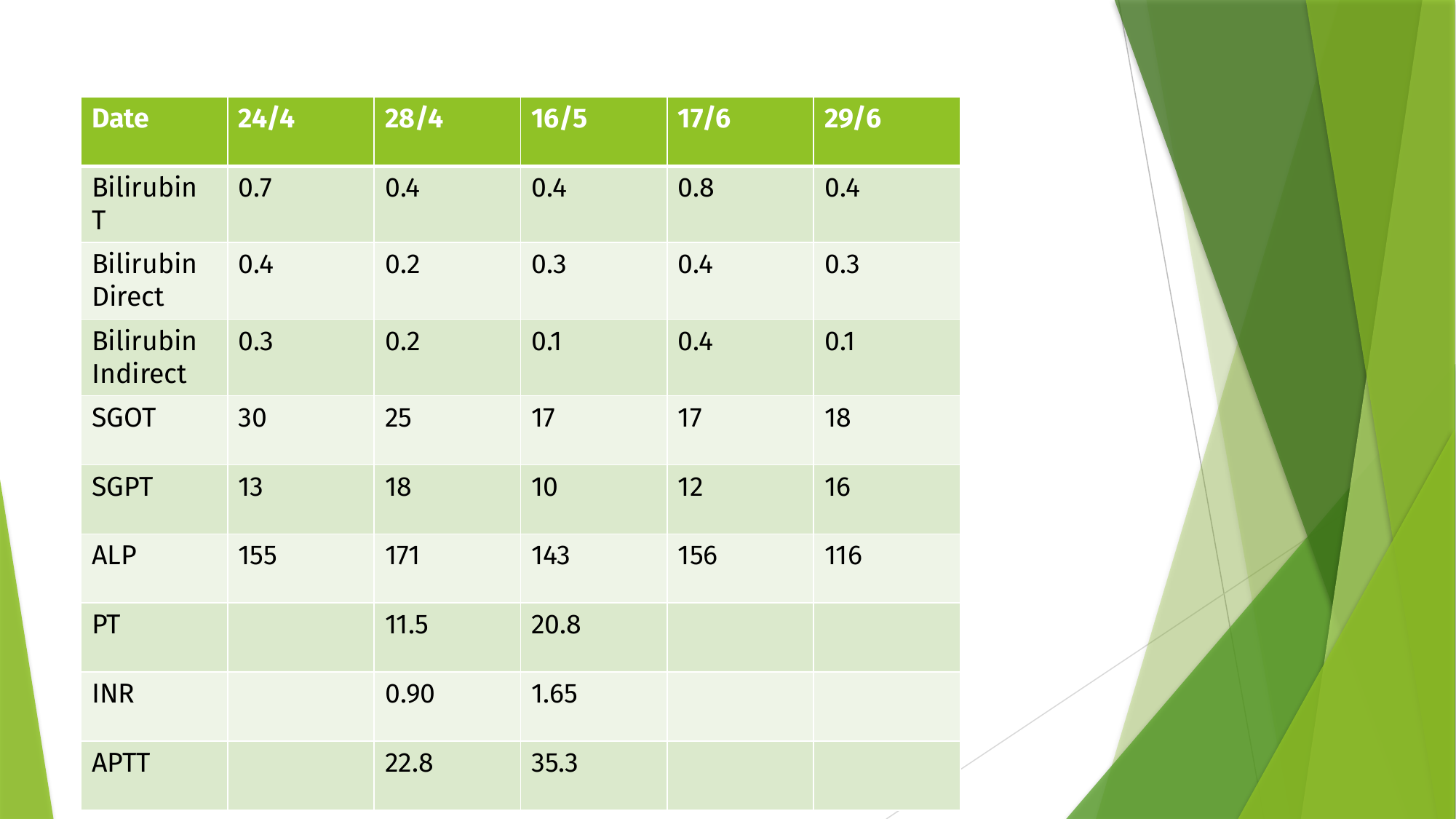

| Date | 24/4 | 28/4 | 16/5 | 17/6 | 29/6 |
| --- | --- | --- | --- | --- | --- |
| Bilirubin T | 0.7 | 0.4 | 0.4 | 0.8 | 0.4 |
| Bilirubin Direct | 0.4 | 0.2 | 0.3 | 0.4 | 0.3 |
| Bilirubin Indirect | 0.3 | 0.2 | 0.1 | 0.4 | 0.1 |
| SGOT | 30 | 25 | 17 | 17 | 18 |
| SGPT | 13 | 18 | 10 | 12 | 16 |
| ALP | 155 | 171 | 143 | 156 | 116 |
| PT |  | 11.5 | 20.8 |  |  |
| INR |  | 0.90 | 1.65 |  |  |
| APTT |  | 22.8 | 35.3 |  |  |